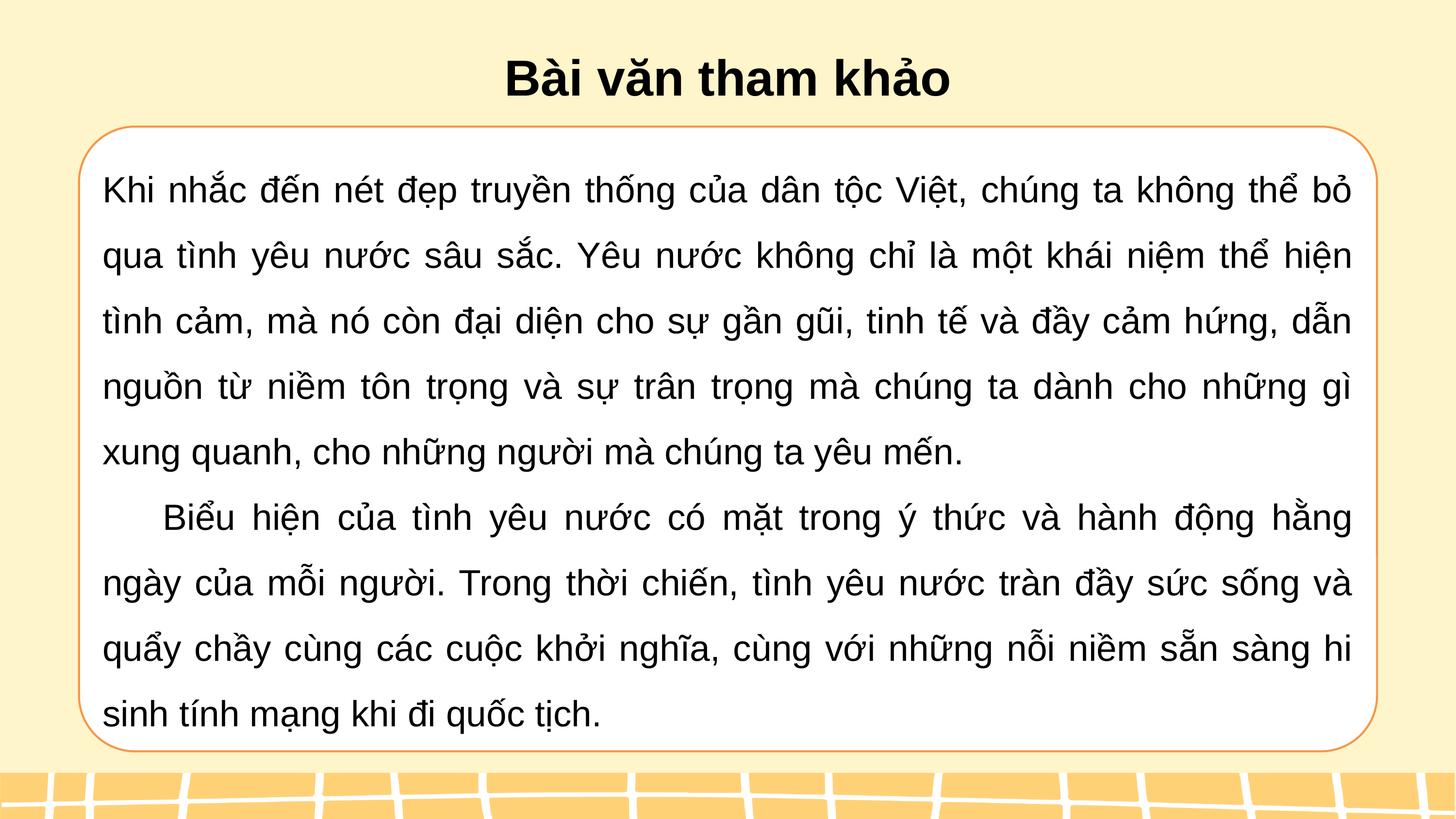

Bài văn tham khảo
Khi nhắc đến nét đẹp truyền thống của dân tộc Việt, chúng ta không thể bỏ qua tình yêu nước sâu sắc. Yêu nước không chỉ là một khái niệm thể hiện tình cảm, mà nó còn đại diện cho sự gần gũi, tinh tế và đầy cảm hứng, dẫn nguồn từ niềm tôn trọng và sự trân trọng mà chúng ta dành cho những gì xung quanh, cho những người mà chúng ta yêu mến.
      Biểu hiện của tình yêu nước có mặt trong ý thức và hành động hằng ngày của mỗi người. Trong thời chiến, tình yêu nước tràn đầy sức sống và quẩy chầy cùng các cuộc khởi nghĩa, cùng với những nỗi niềm sẵn sàng hi sinh tính mạng khi đi quốc tịch.